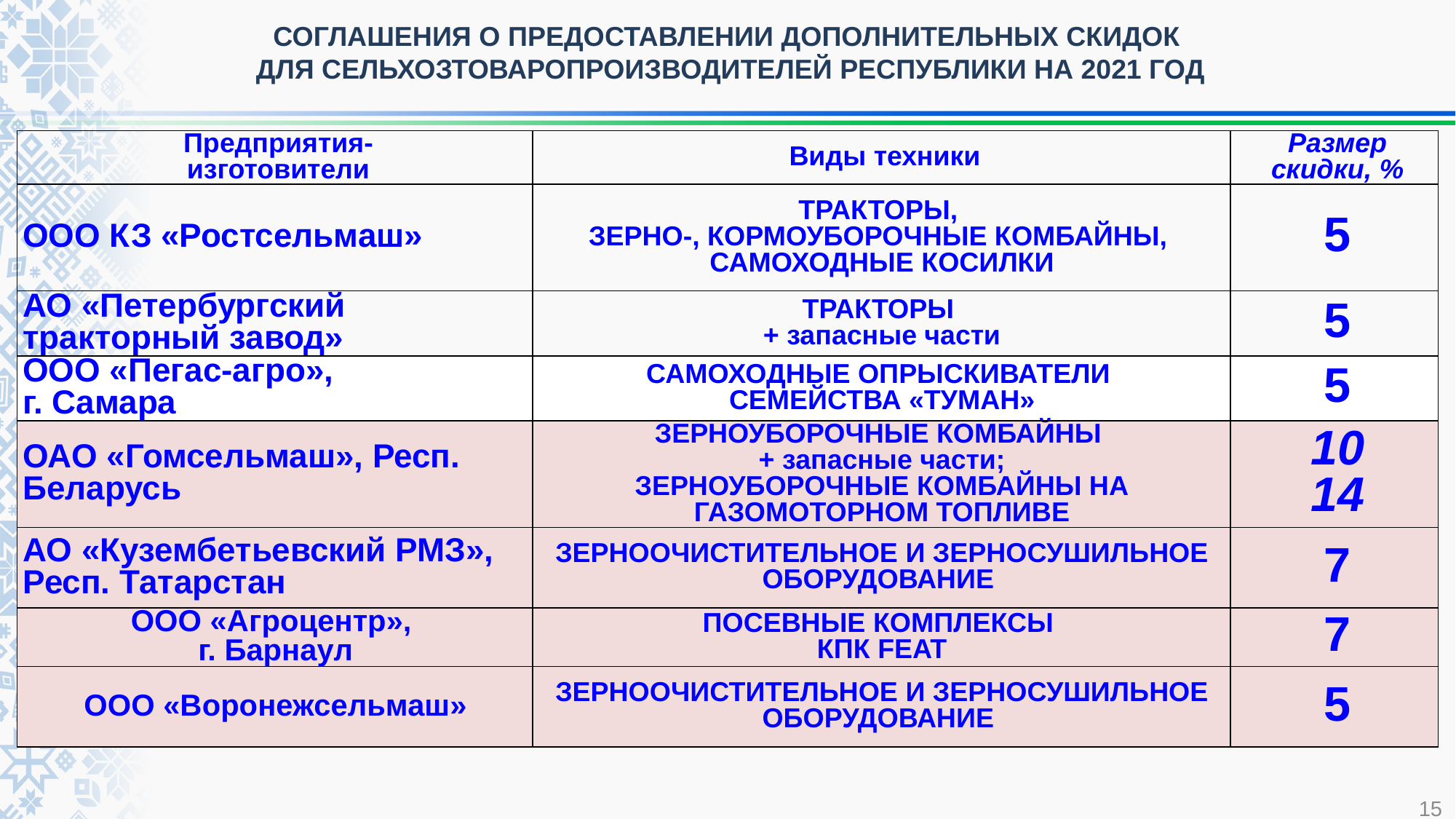

СОГЛАШЕНИЯ О ПРЕДОСТАВЛЕНИИ ДОПОЛНИТЕЛЬНЫХ СКИДОК
ДЛЯ СЕЛЬХОЗТОВАРОПРОИЗВОДИТЕЛЕЙ РЕСПУБЛИКИ НА 2021 ГОД
| Предприятия- изготовители | Виды техники | Размер скидки, % |
| --- | --- | --- |
| ООО КЗ «Ростсельмаш» | ТРАКТОРЫ, ЗЕРНО-, КОРМОУБОРОЧНЫЕ КОМБАЙНЫ, САМОХОДНЫЕ КОСИЛКИ | 5 |
| АО «Петербургский тракторный завод» | ТРАКТОРЫ + запасные части | 5 |
| ООО «Пегас-агро», г. Самара | САМОХОДНЫЕ ОПРЫСКИВАТЕЛИ СЕМЕЙСТВА «ТУМАН» | 5 |
| ОАО «Гомсельмаш», Респ. Беларусь | ЗЕРНОУБОРОЧНЫЕ КОМБАЙНЫ + запасные части; ЗЕРНОУБОРОЧНЫЕ КОМБАЙНЫ НА ГАЗОМОТОРНОМ ТОПЛИВЕ | 10 14 |
| АО «Кузембетьевский РМЗ», Респ. Татарстан | ЗЕРНООЧИСТИТЕЛЬНОЕ И ЗЕРНОСУШИЛЬНОЕ ОБОРУДОВАНИЕ | 7 |
| ООО «Агроцентр», г. Барнаул | ПОСЕВНЫЕ КОМПЛЕКСЫ КПК FEAT | 7 |
| ООО «Воронежсельмаш» | ЗЕРНООЧИСТИТЕЛЬНОЕ И ЗЕРНОСУШИЛЬНОЕ ОБОРУДОВАНИЕ | 5 |
15